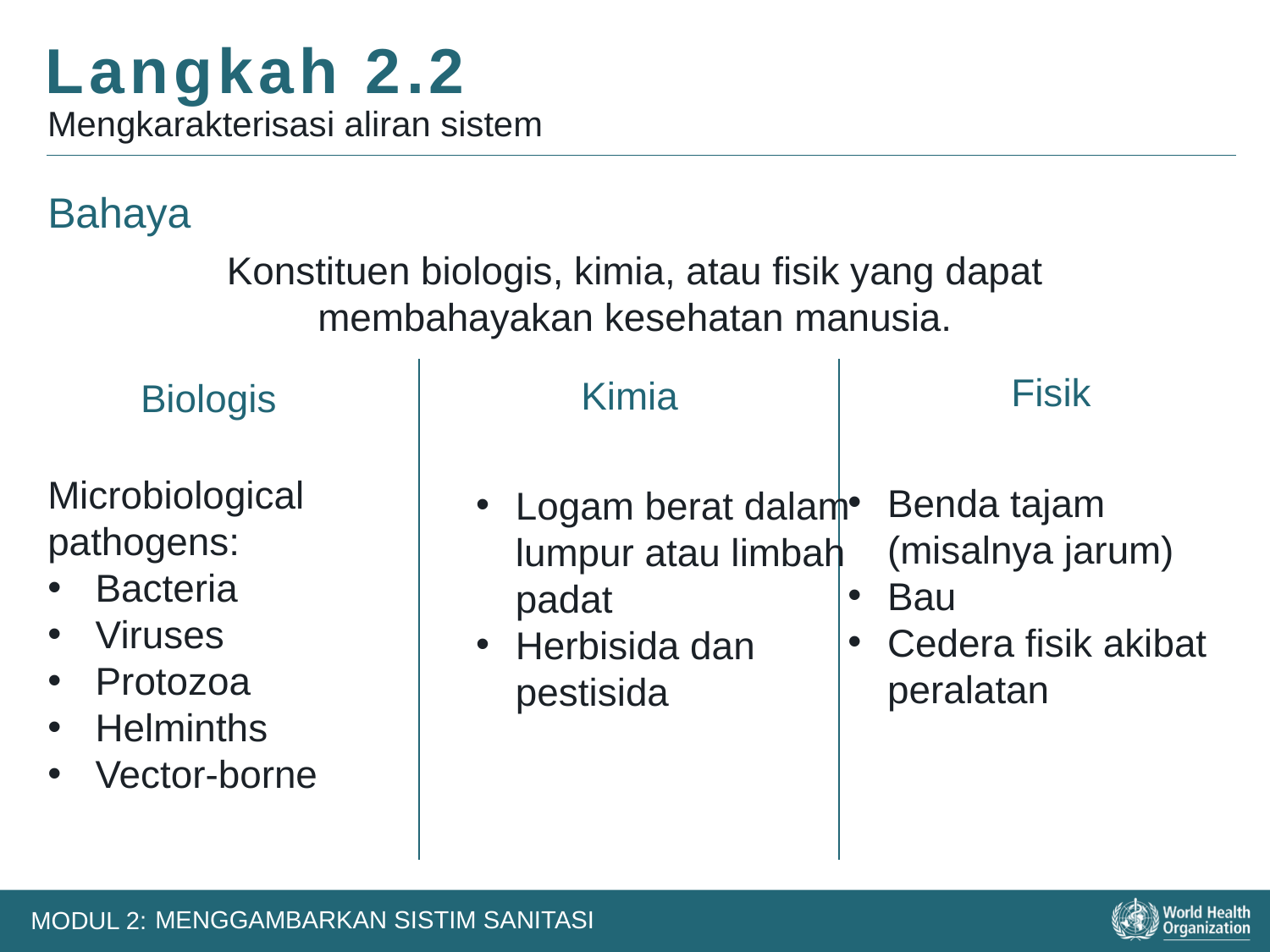

Langkah 2.2
Mengkarakterisasi aliran sistem
Bahaya
Konstituen biologis, kimia, atau fisik yang dapat membahayakan kesehatan manusia.
Fisik
Kimia
Biologis
Microbiological pathogens:
Bacteria
Viruses
Protozoa
Helminths
Vector-borne
Benda tajam (misalnya jarum)
Bau
Cedera fisik akibat peralatan
Logam berat dalam lumpur atau limbah padat
Herbisida dan pestisida